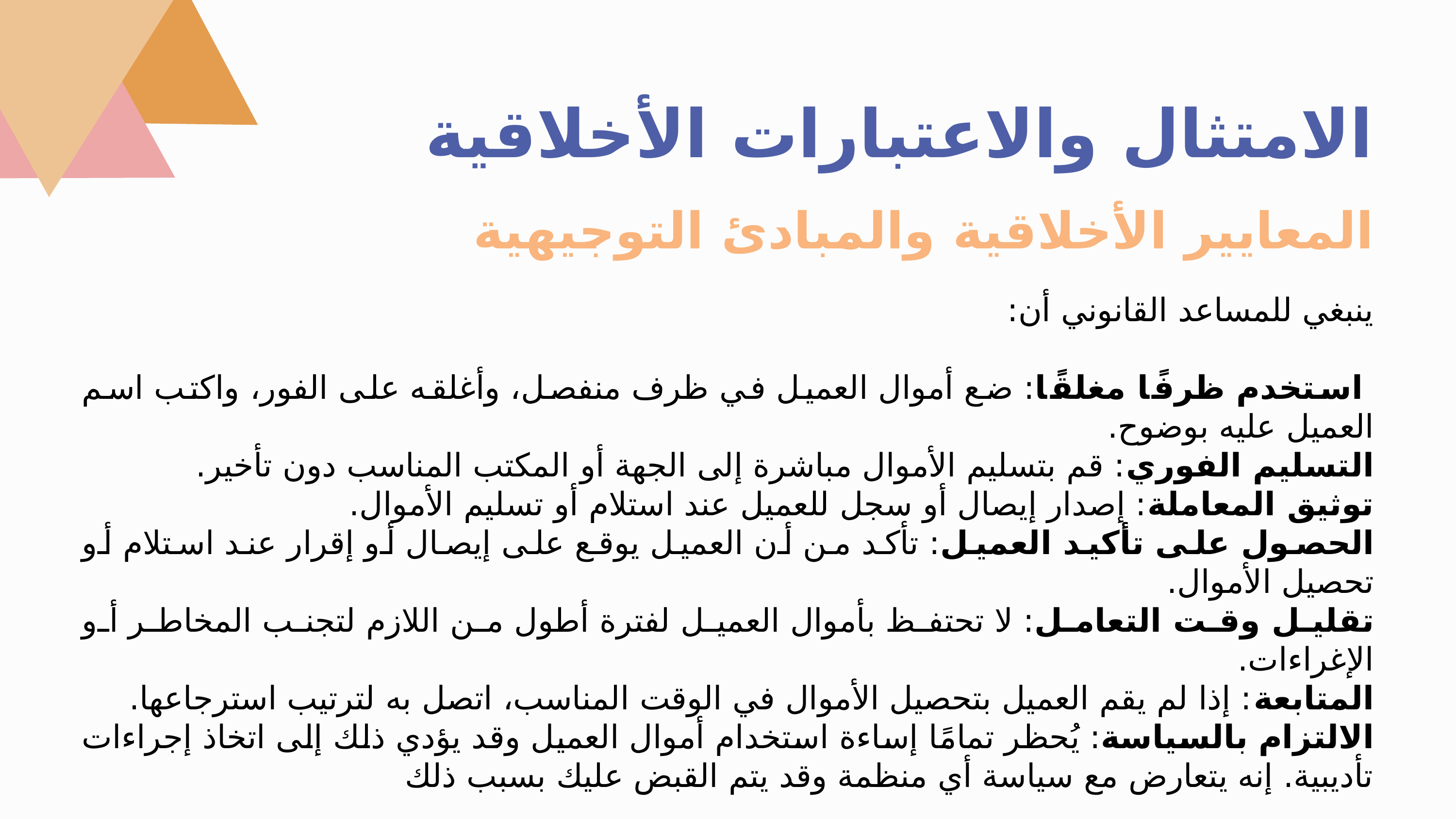

الامتثال والاعتبارات الأخلاقية

المعايير الأخلاقية والمبادئ التوجيهية

ينبغي للمساعد القانوني أن:

 استخدم ظرفًا مغلقًا: ضع أموال العميل في ظرف منفصل، وأغلقه على الفور، واكتب اسم العميل عليه بوضوح.
التسليم الفوري: قم بتسليم الأموال مباشرة إلى الجهة أو المكتب المناسب دون تأخير.
توثيق المعاملة: إصدار إيصال أو سجل للعميل عند استلام أو تسليم الأموال.
الحصول على تأكيد العميل: تأكد من أن العميل يوقع على إيصال أو إقرار عند استلام أو تحصيل الأموال.
تقليل وقت التعامل: لا تحتفظ بأموال العميل لفترة أطول من اللازم لتجنب المخاطر أو الإغراءات.
المتابعة: إذا لم يقم العميل بتحصيل الأموال في الوقت المناسب، اتصل به لترتيب استرجاعها.
الالتزام بالسياسة: يُحظر تمامًا إساءة استخدام أموال العميل وقد يؤدي ذلك إلى اتخاذ إجراءات تأديبية. إنه يتعارض مع سياسة أي منظمة وقد يتم القبض عليك بسبب ذلك